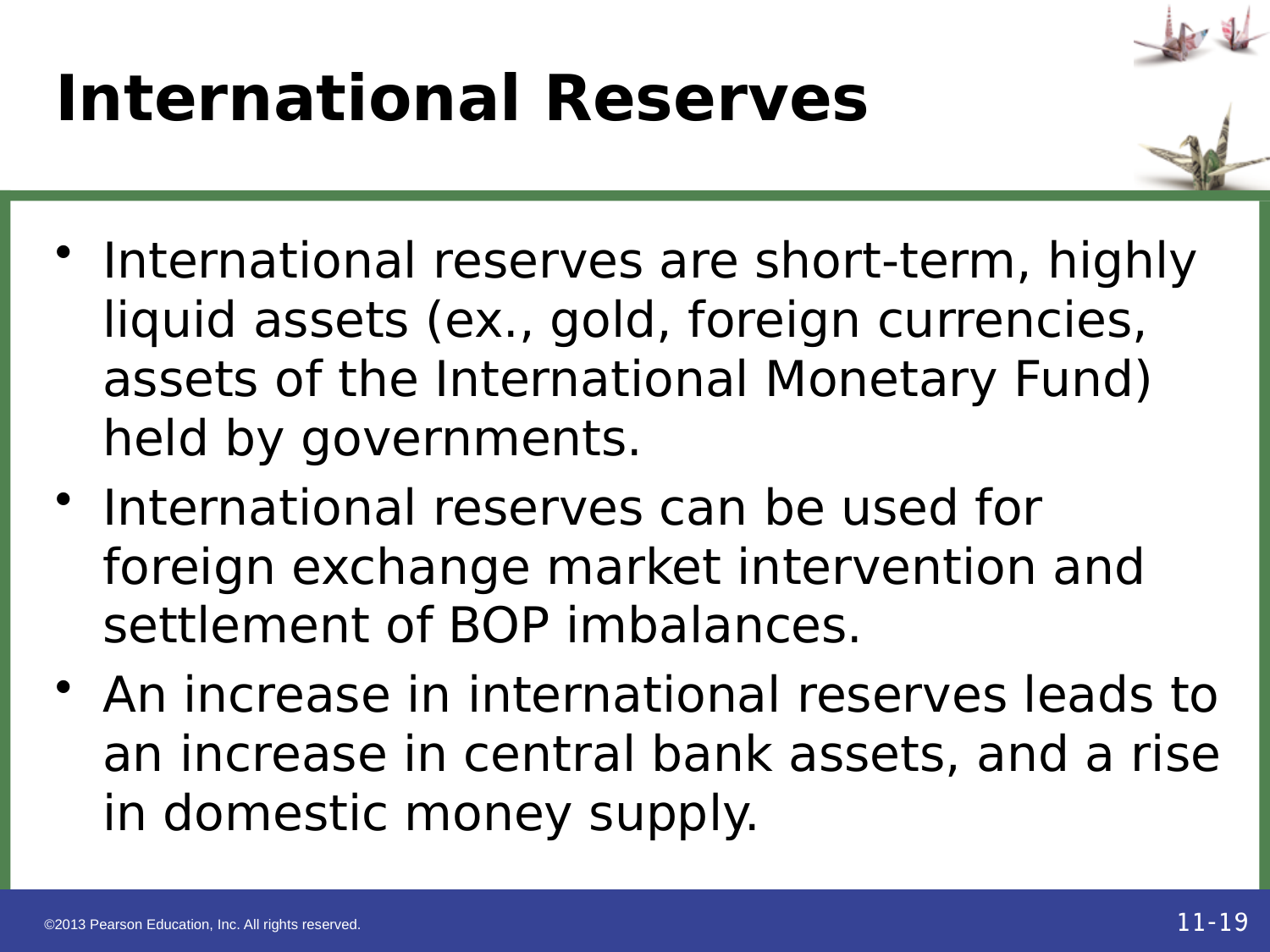

# International Reserves
International reserves are short-term, highly liquid assets (ex., gold, foreign currencies, assets of the International Monetary Fund) held by governments.
International reserves can be used for foreign exchange market intervention and settlement of BOP imbalances.
An increase in international reserves leads to an increase in central bank assets, and a rise in domestic money supply.